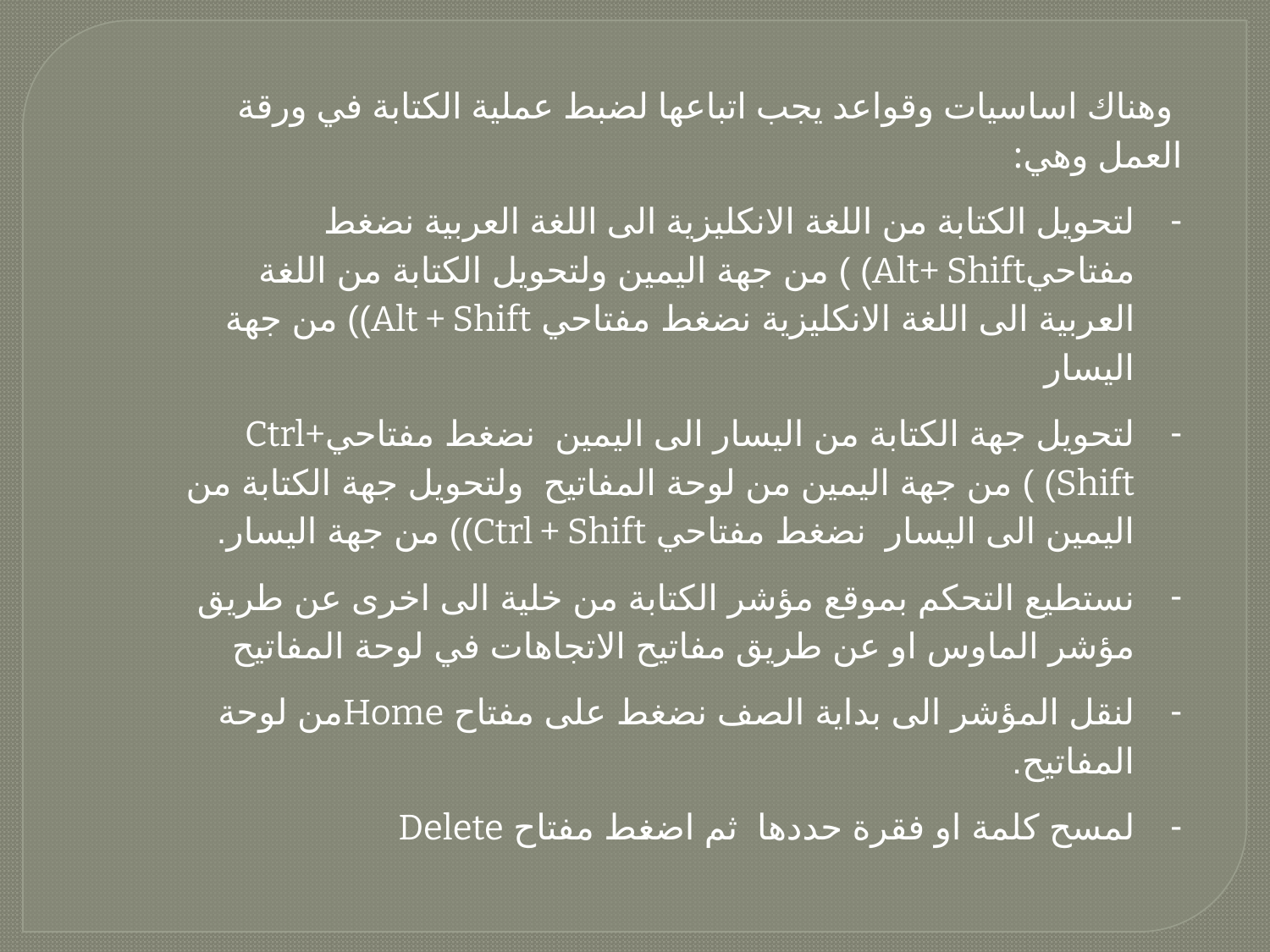

وهناك اساسيات وقواعد يجب اتباعها لضبط عملية الكتابة في ورقة العمل وهي:
لتحويل الكتابة من اللغة الانكليزية الى اللغة العربية نضغط مفتاحيAlt+ Shift) ) من جهة اليمين ولتحويل الكتابة من اللغة العربية الى اللغة الانكليزية نضغط مفتاحي Alt + Shift)) من جهة اليسار
لتحويل جهة الكتابة من اليسار الى اليمين  نضغط مفتاحيCtrl+ Shift) ) من جهة اليمين من لوحة المفاتيح  ولتحويل جهة الكتابة من اليمين الى اليسار  نضغط مفتاحي Ctrl + Shift)) من جهة اليسار.
نستطيع التحكم بموقع مؤشر الكتابة من خلية الى اخرى عن طريق مؤشر الماوس او عن طريق مفاتيح الاتجاهات في لوحة المفاتيح
لنقل المؤشر الى بداية الصف نضغط على مفتاح Homeمن لوحة المفاتيح.
لمسح كلمة او فقرة حددها  ثم اضغط مفتاح Delete